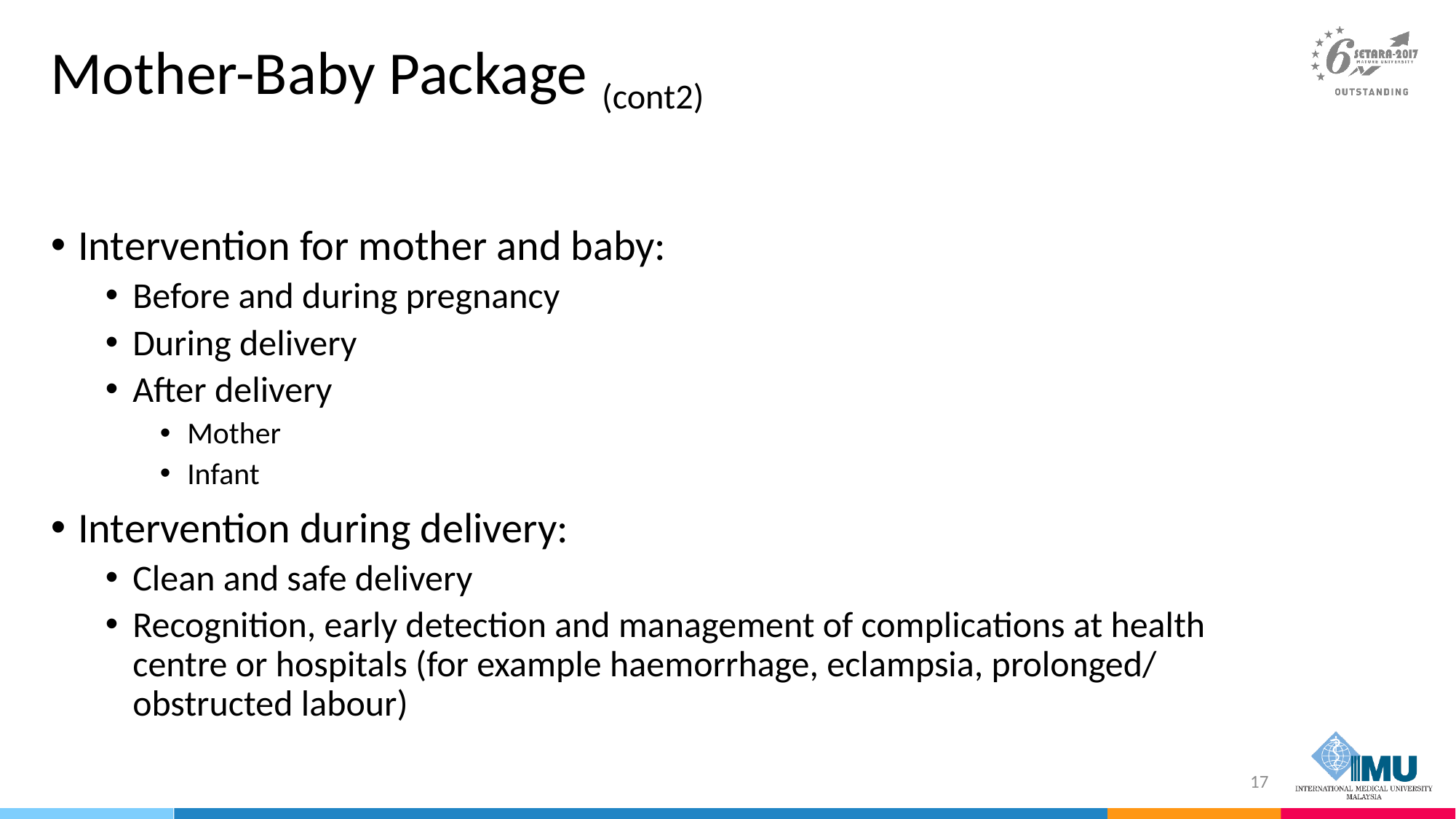

# Mother-Baby Package (cont2)
Intervention for mother and baby:
Before and during pregnancy
During delivery
After delivery
Mother
Infant
Intervention during delivery:
Clean and safe delivery
Recognition, early detection and management of complications at health centre or hospitals (for example haemorrhage, eclampsia, prolonged/ obstructed labour)

17